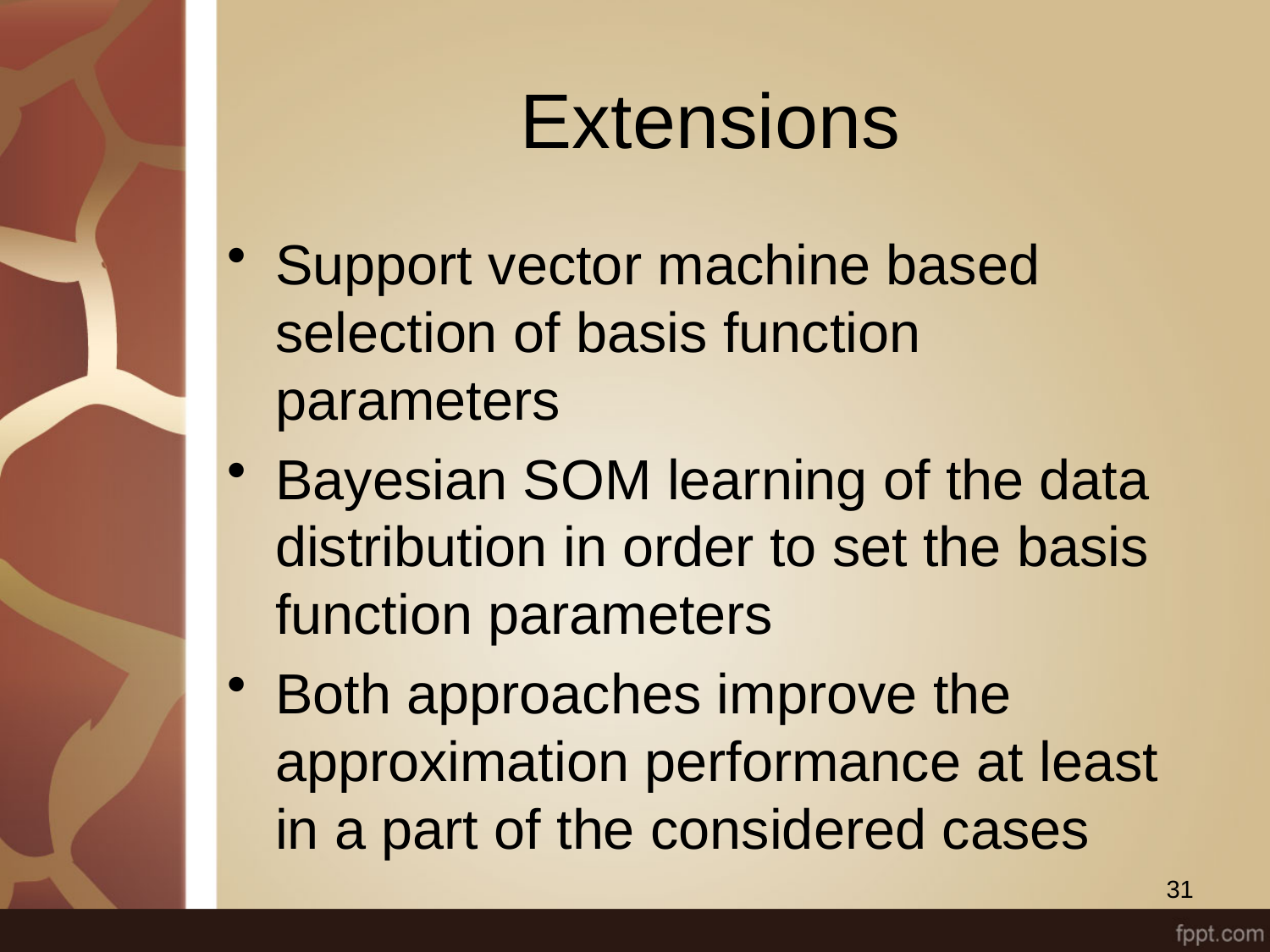

# Extensions
Support vector machine based selection of basis function parameters
Bayesian SOM learning of the data distribution in order to set the basis function parameters
Both approaches improve the approximation performance at least in a part of the considered cases
31